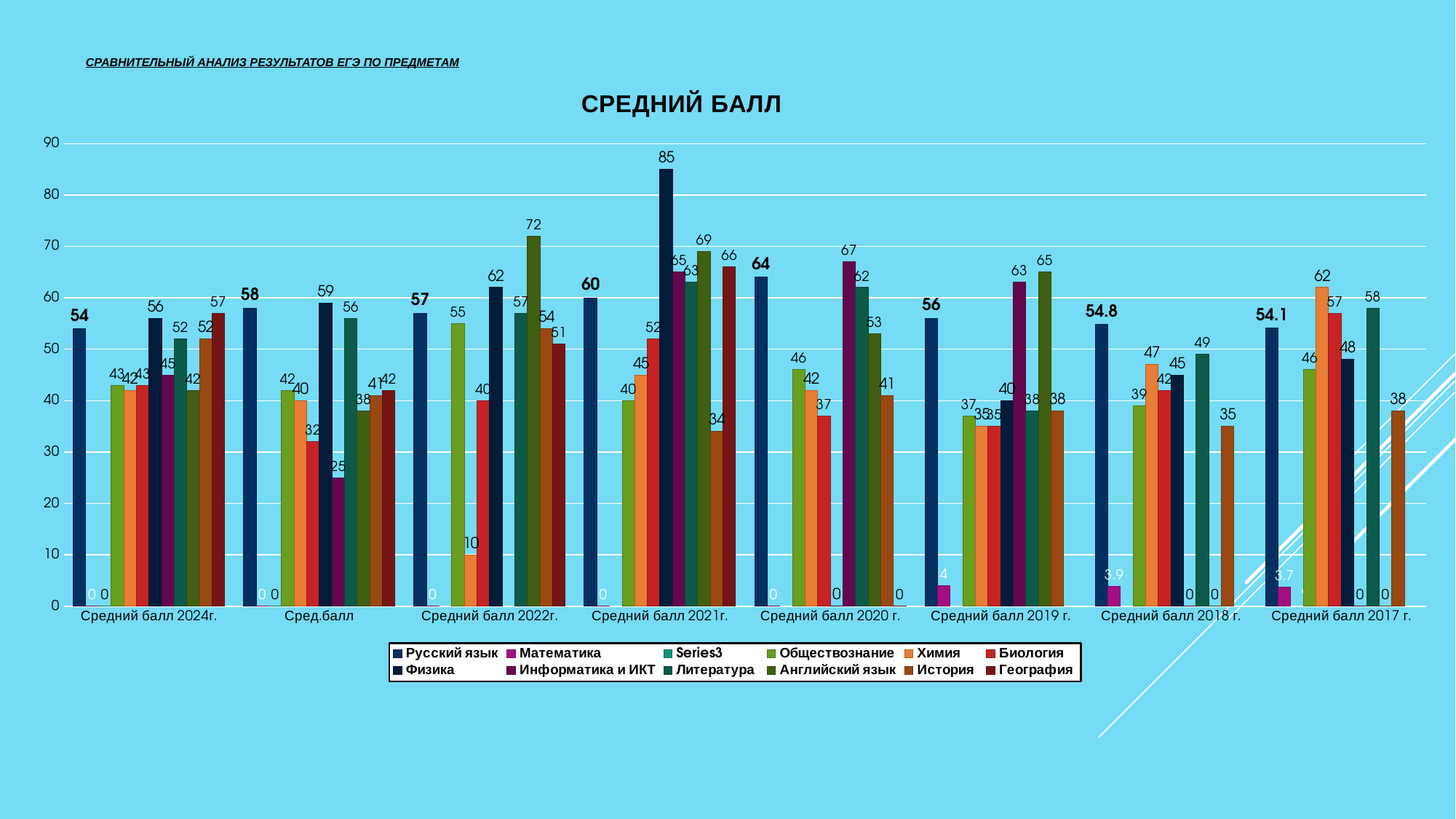

# Сравнительный анализ результатов ЕГЭ по предметам

### Chart: СРЕДНИЙ БАЛЛ

| Category | Русский язык | Математика |  | Обществознание | Химия | Биология | Физика | Информатика и ИКТ | Литература  | Английский язык | История  | География  |
|---|---|---|---|---|---|---|---|---|---|---|---|---|
| Средний балл 2024г. | 54.0 | 0.0 | 0.0 | 43.0 | 42.0 | 43.0 | 56.0 | 45.0 | 52.0 | 42.0 | 52.0 | 57.0 |
| Сред.балл | 58.0 | 0.0 | 0.0 | 42.0 | 40.0 | 32.0 | 59.0 | 25.0 | 56.0 | 38.0 | 41.0 | 42.0 |
| Средний балл 2022г. | 57.0 | 0.0 | None | 55.0 | 10.0 | 40.0 | 62.0 | None | 57.0 | 72.0 | 54.0 | 51.0 |
| Средний балл 2021г. | 60.0 | 0.0 | None | 40.0 | 45.0 | 52.0 | 85.0 | 65.0 | 63.0 | 69.0 | 34.0 | 66.0 |
| Средний балл 2020 г. | 64.0 | 0.0 | None | 46.0 | 42.0 | 37.0 | 0.0 | 67.0 | 62.0 | 53.0 | 41.0 | 0.0 |
| Средний балл 2019 г. | 56.0 | 4.0 | None | 37.0 | 35.0 | 35.0 | 40.0 | 63.0 | 38.0 | 65.0 | 38.0 | None |
| Средний балл 2018 г. | 54.8 | 3.9 | None | 39.0 | 47.0 | 42.0 | 45.0 | 0.0 | 49.0 | 0.0 | 35.0 | None |
| Средний балл 2017 г. | 54.1 | 3.7 | None | 46.0 | 62.0 | 57.0 | 48.0 | 0.0 | 58.0 | 0.0 | 38.0 | None |